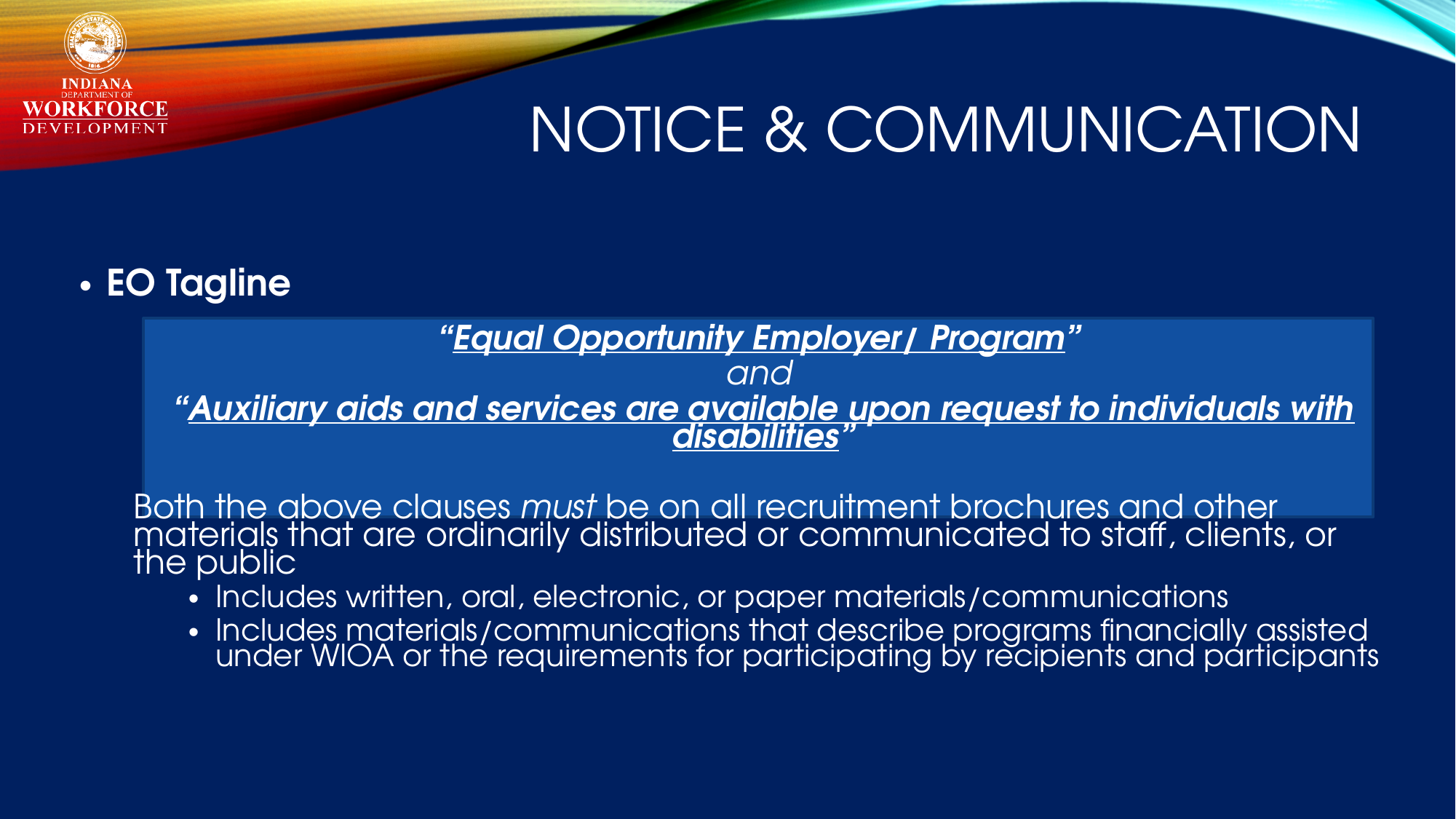

# Notice & Communication
EO Tagline

“Equal Opportunity Employer/ Program”
and
“Auxiliary aids and services are available upon request to individuals with disabilities”

Both the above clauses must be on all recruitment brochures and other materials that are ordinarily distributed or communicated to staff, clients, or the public
Includes written, oral, electronic, or paper materials/communications
Includes materials/communications that describe programs financially assisted under WIOA or the requirements for participating by recipients and participants